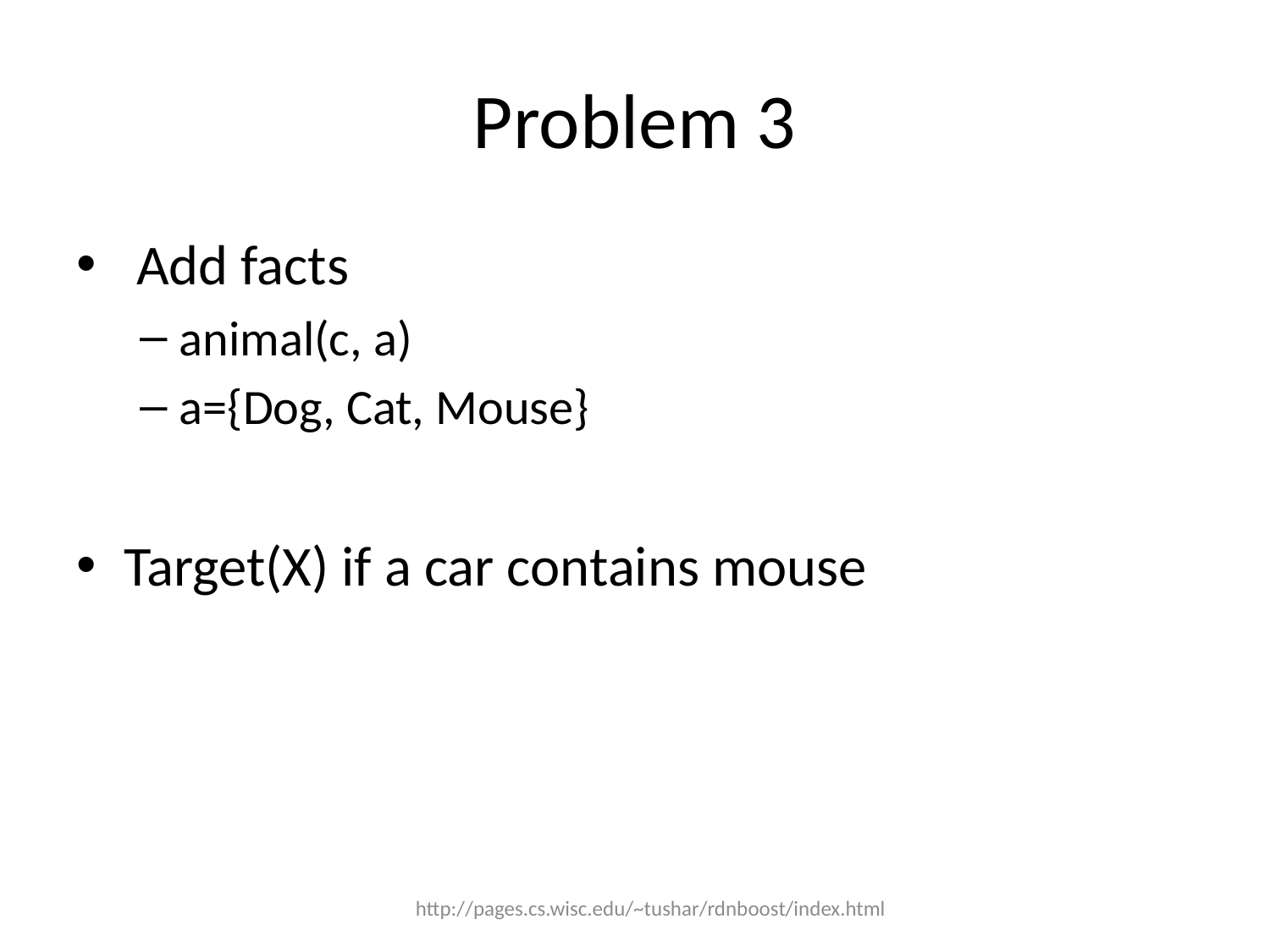

# Problem 3
 Add facts
animal(c, a)
a={Dog, Cat, Mouse}

Target(X) if a car contains mouse
http://pages.cs.wisc.edu/~tushar/rdnboost/index.html